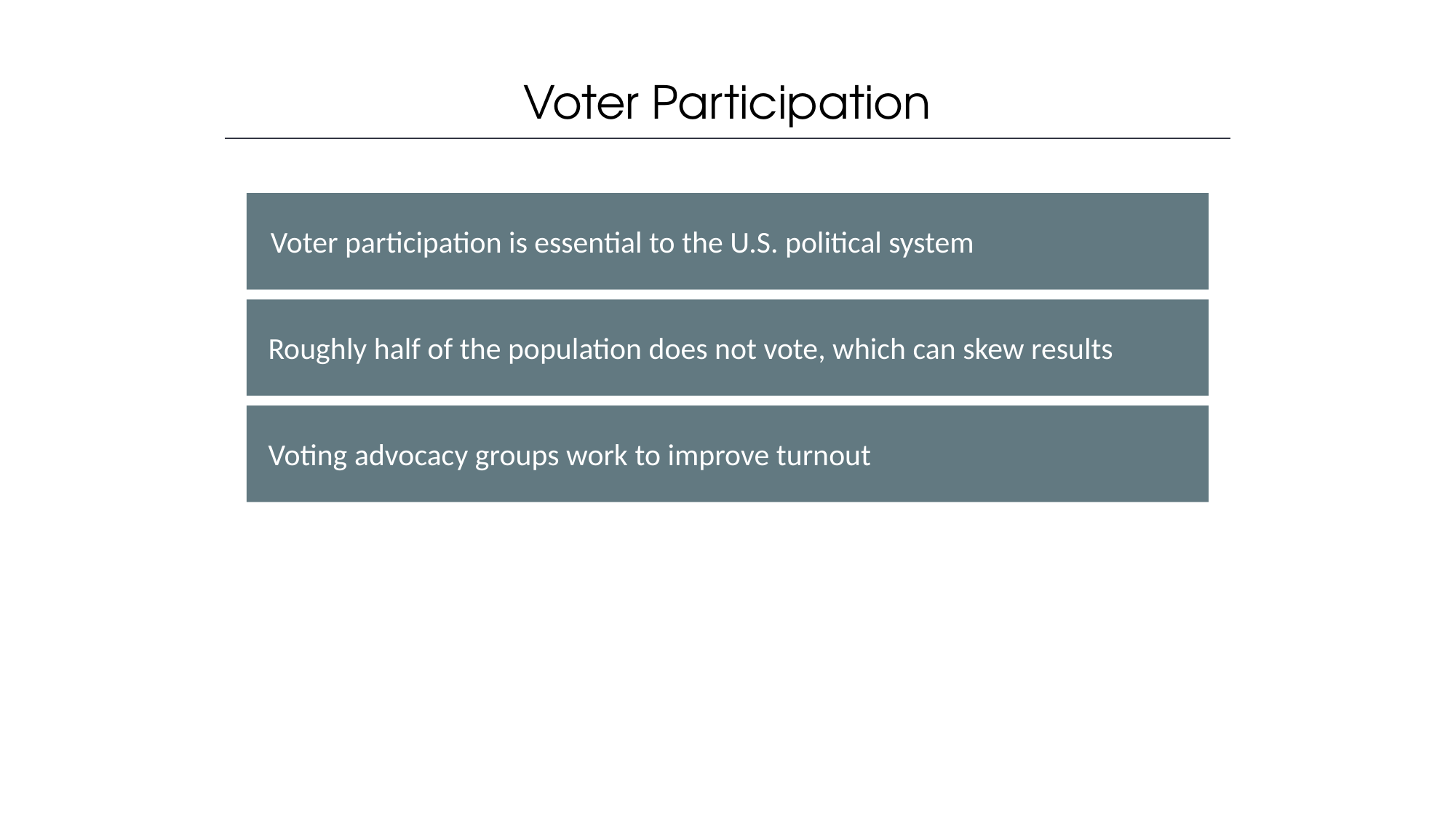

Voter Participation
HAWKES LEARNING

Voter participation is essential to the U.S. political system

Roughly half of the population does not vote, which can skew results

Voting advocacy groups work to improve turnout